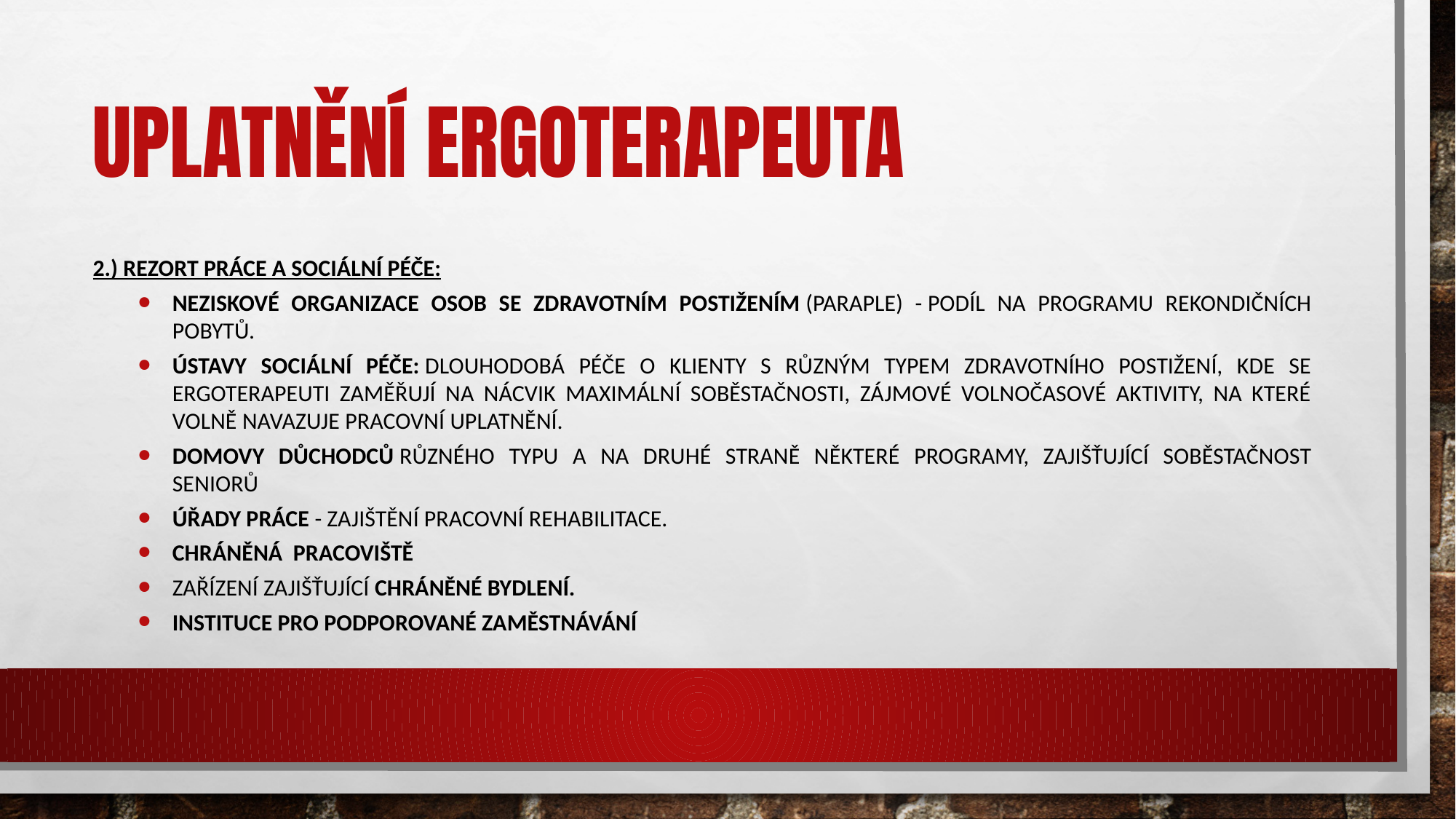

# Uplatnění ergoterapeuta
2.) rezort práce a sociální péče:
neziskové organizace osob se zdravotním postižením (Paraple) - podíl na programu rekondičních pobytů.
Ústavy sociální péče: dlouhodobá péče o klienty s různým typem zdravotního postižení, kde se ergoterapeuti zaměřují na nácvik maximální soběstačnosti, zájmové volnočasové aktivity, na které volně navazuje pracovní uplatnění.
domovy důchodců různého typu a na druhé straně některé programy, zajišťující soběstačnost seniorů
Úřady práce - zajištění pracovní rehabilitace.
chráněná  pracoviště
zařízení zajišťující chráněné bydlení.
Instituce pro podporované zaměstnávání